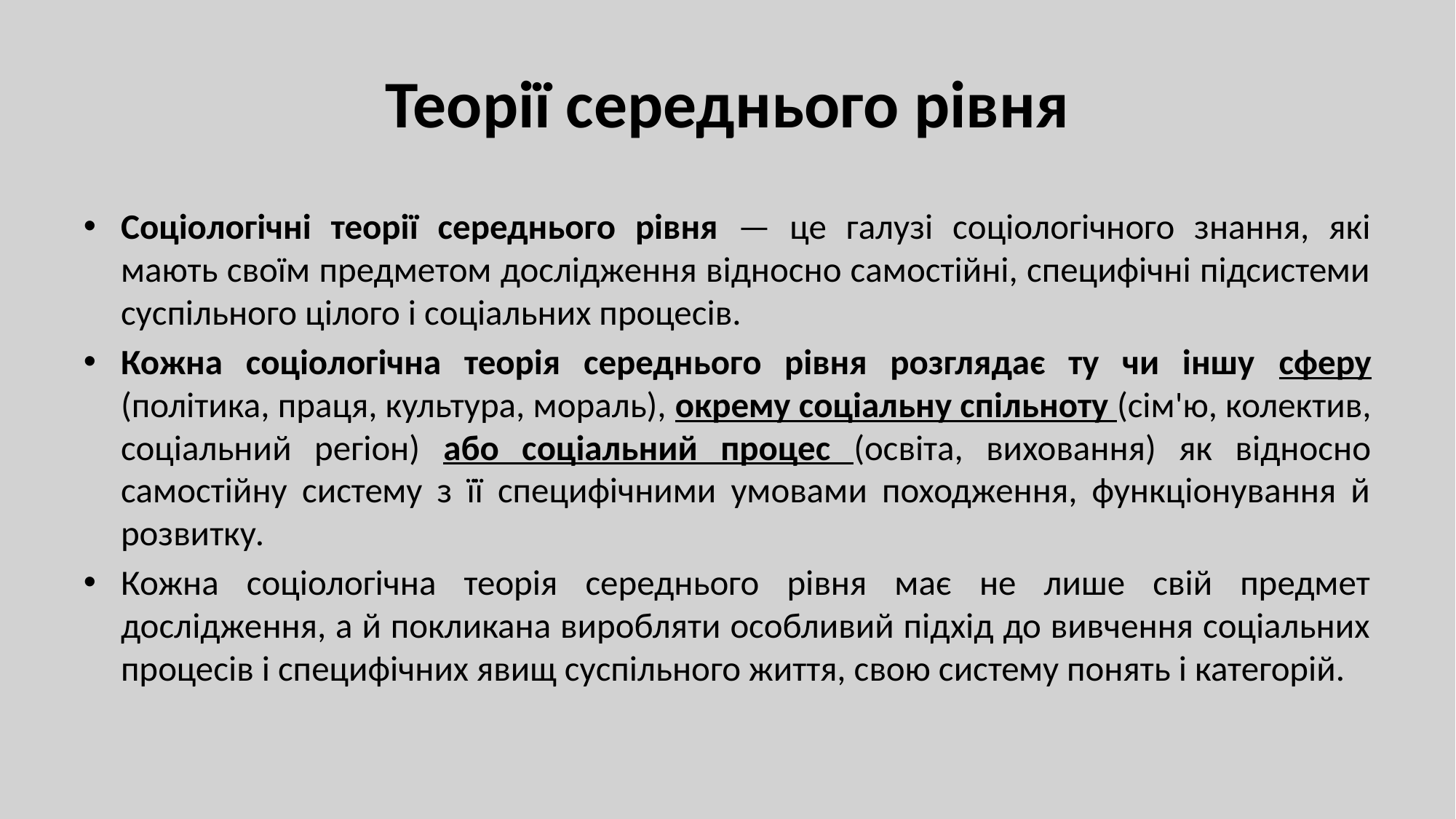

# Теорії середнього рівня

Соціологічні теорії середнього рівня — це галузі соціологічного знання, які мають своїм предметом дослідження відносно самостійні, специфічні підсистеми суспільного цілого і соціальних процесів.
Кожна соціологічна теорія середнього рівня розглядає ту чи іншу сферу (політика, праця, культура, мораль), окрему соціальну спільноту (сім'ю, колектив, соціальний регіон) або соціальний процес (освіта, виховання) як відносно самостійну систему з її специфічними умовами походження, функціонування й розвитку.
Кожна соціологічна теорія середнього рівня має не лише свій предмет дослідження, а й покликана виробляти особливий підхід до вивчення соціальних процесів і специфічних явищ суспільного життя, свою систему понять і категорій.